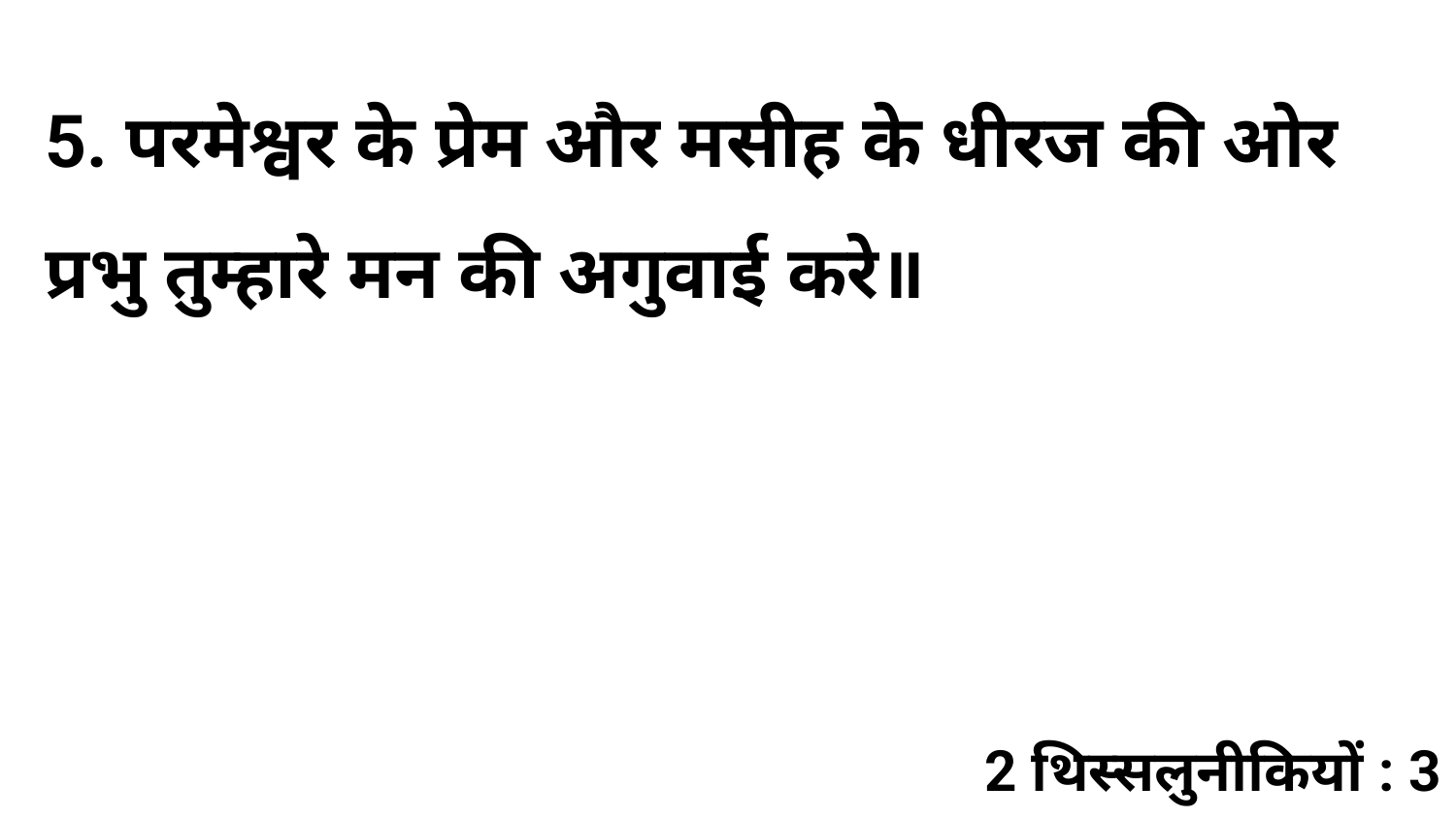

5. परमेश्वर के प्रेम और मसीह के धीरज की ओर प्रभु तुम्हारे मन की अगुवाई करे॥
2 थिस्सलुनीकियों : 3